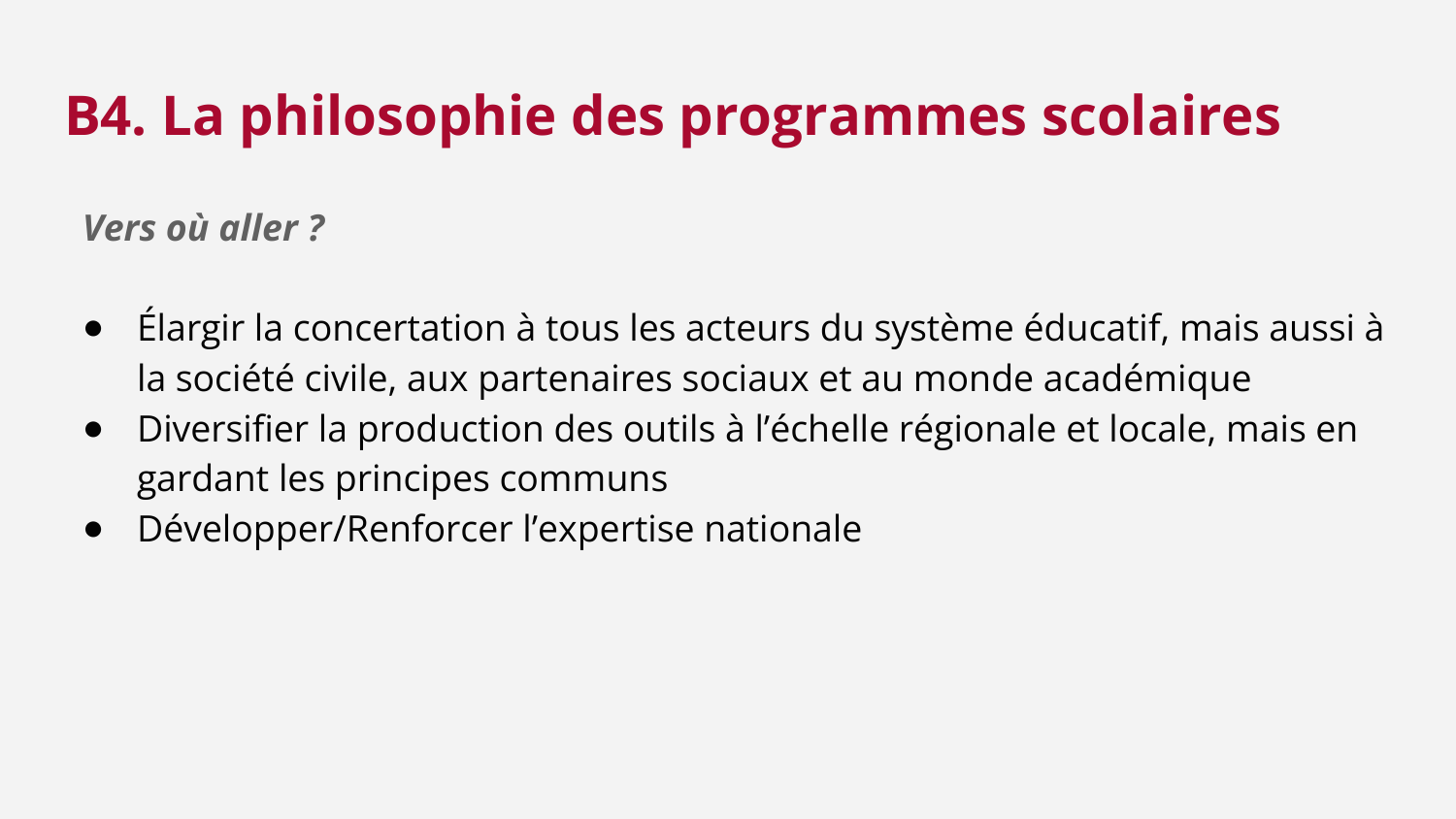

B4. La philosophie des programmes scolaires
Vers où aller ?

Élargir la concertation à tous les acteurs du système éducatif, mais aussi à la société civile, aux partenaires sociaux et au monde académique
Diversifier la production des outils à l’échelle régionale et locale, mais en gardant les principes communs
Développer/Renforcer l’expertise nationale